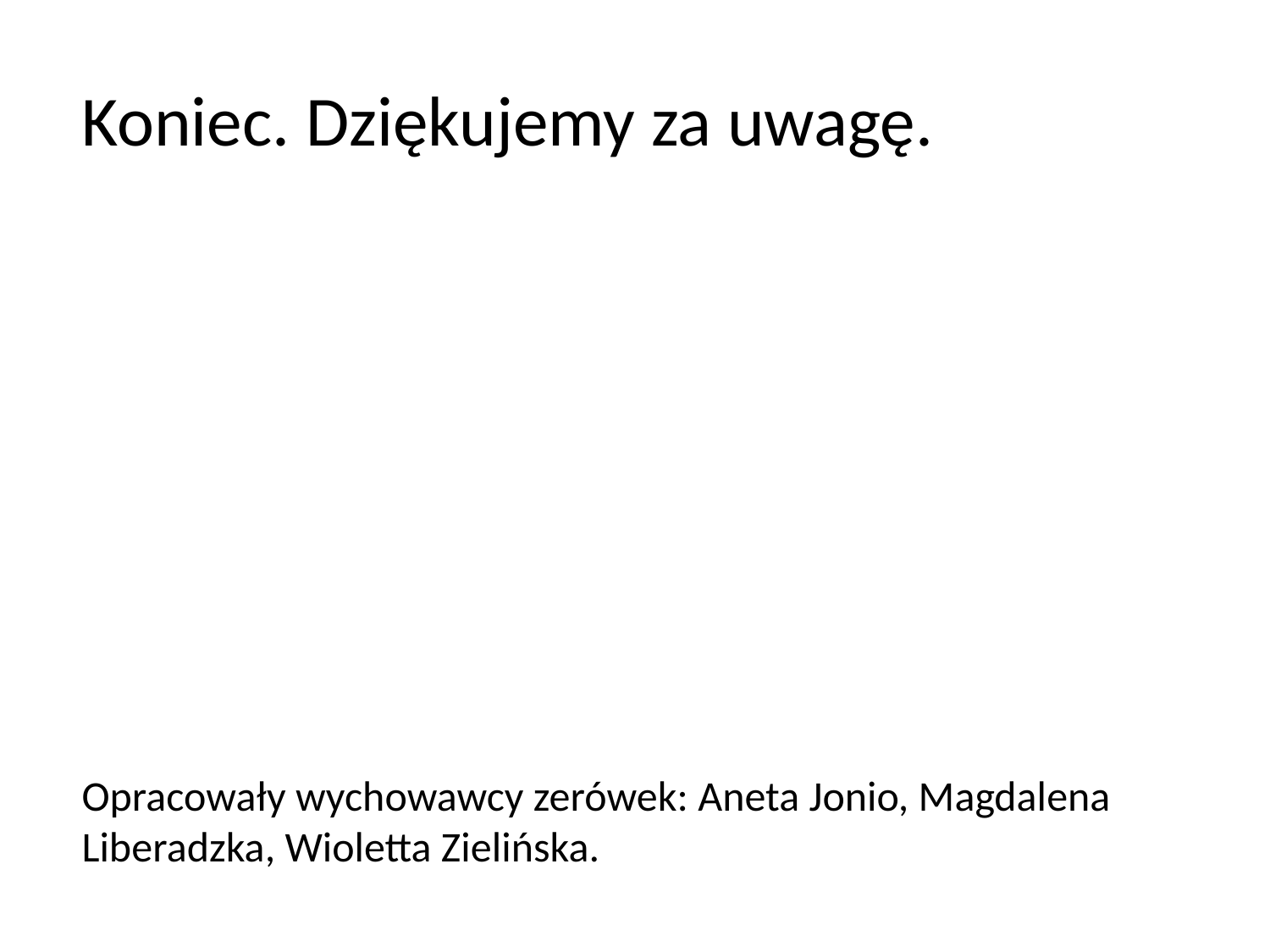

Koniec. Dziękujemy za uwagę.

Opracowały wychowawcy zerówek: Aneta Jonio, Magdalena Liberadzka, Wioletta Zielińska.